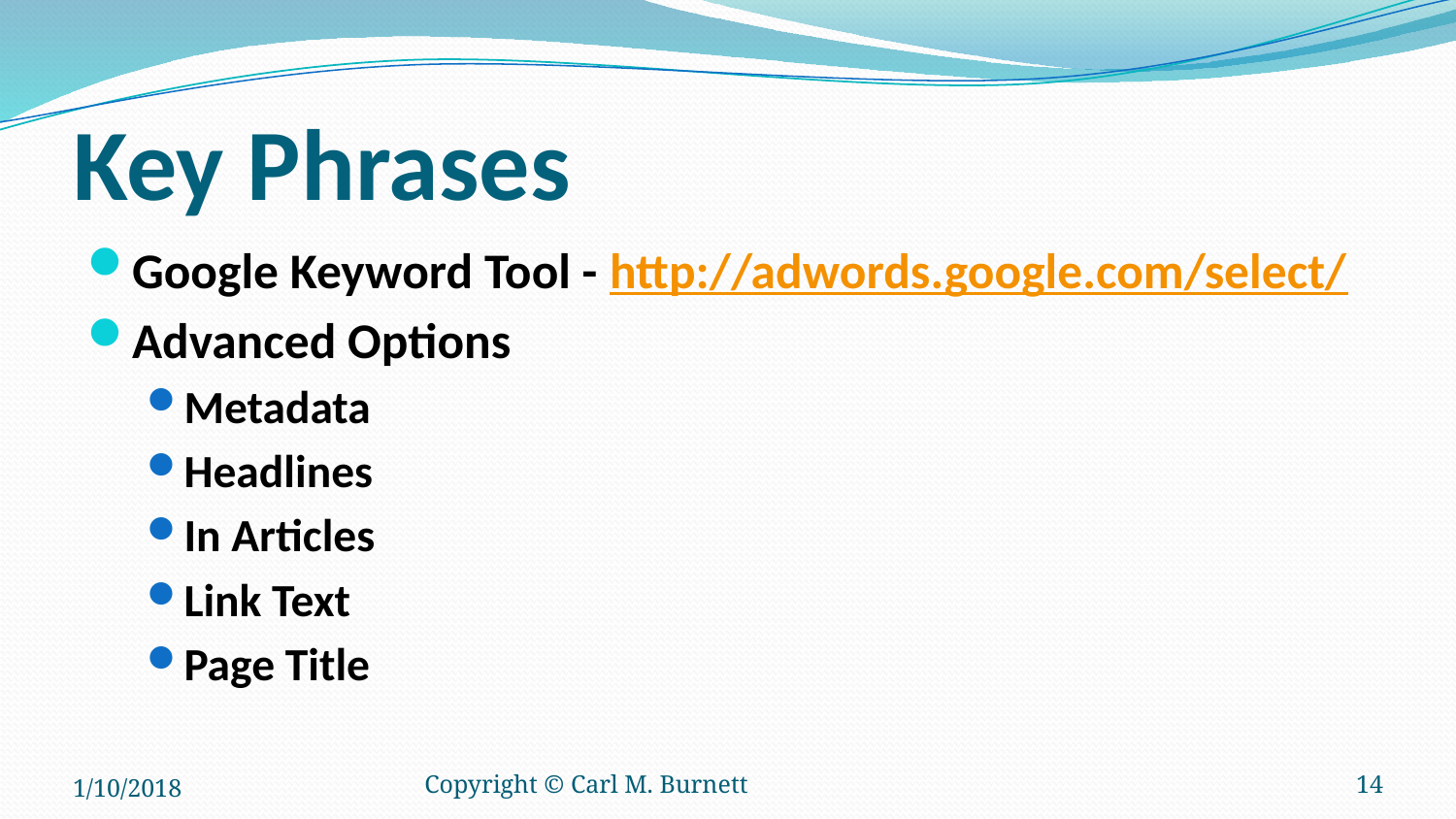

# Key Phrases
Google Keyword Tool - http://adwords.google.com/select/
Advanced Options
Metadata
Headlines
In Articles
Link Text
Page Title
1/10/2018
Copyright © Carl M. Burnett
14